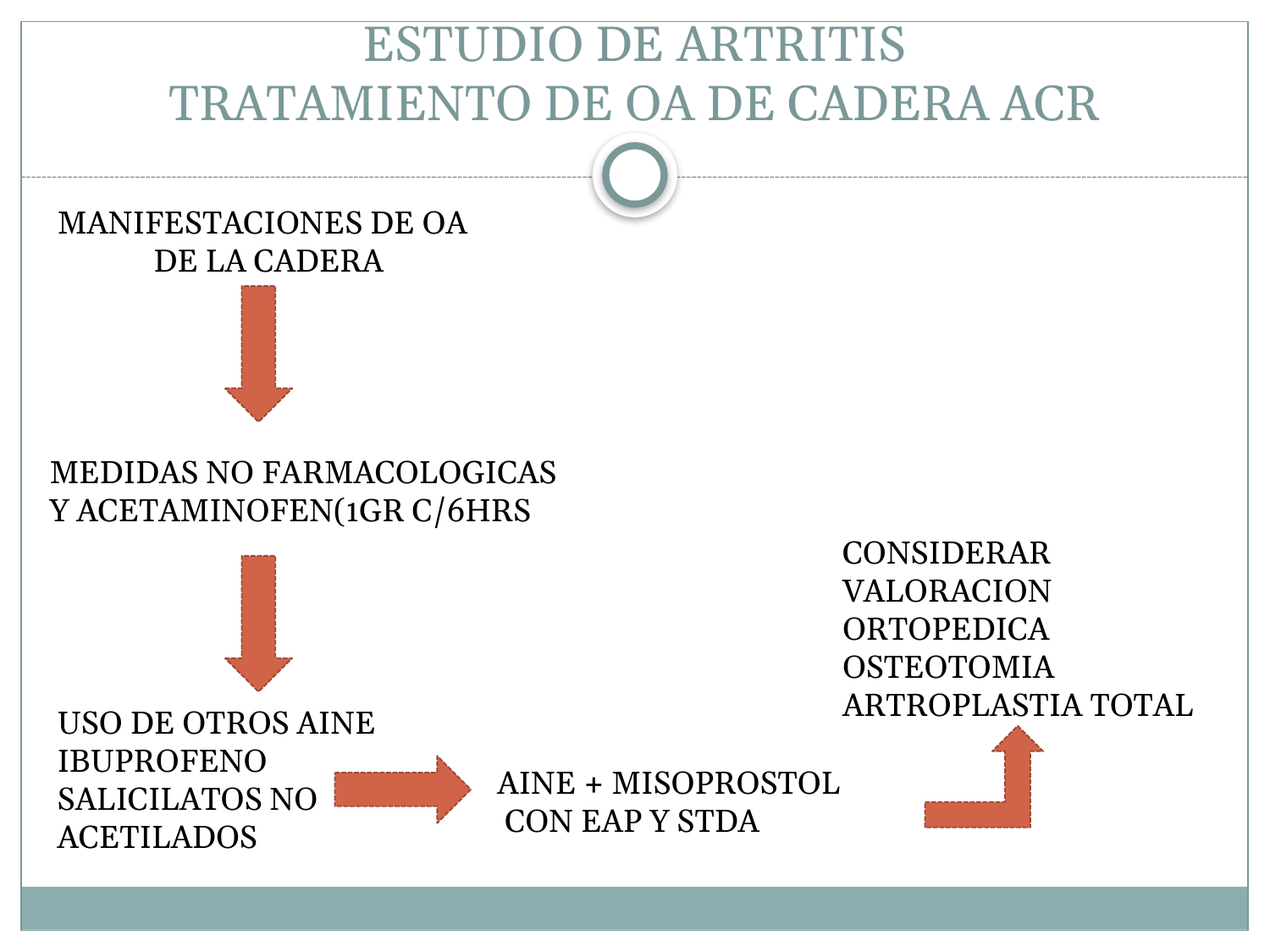

# ESTUDIO DE ARTRITIS TRATAMIENTO DE OA DE CADERA ACR
MANIFESTACIONES DE OA
 DE LA CADERA

MEDIDAS NO FARMACOLOGICAS
Y ACETAMINOFEN(1GR C/6HRS
CONSIDERAR VALORACION ORTOPEDICA
OSTEOTOMIA ARTROPLASTIA TOTAL

USO DE OTROS AINE IBUPROFENO
SALICILATOS NO ACETILADOS

AINE + MISOPROSTOL
 CON EAP Y STDA